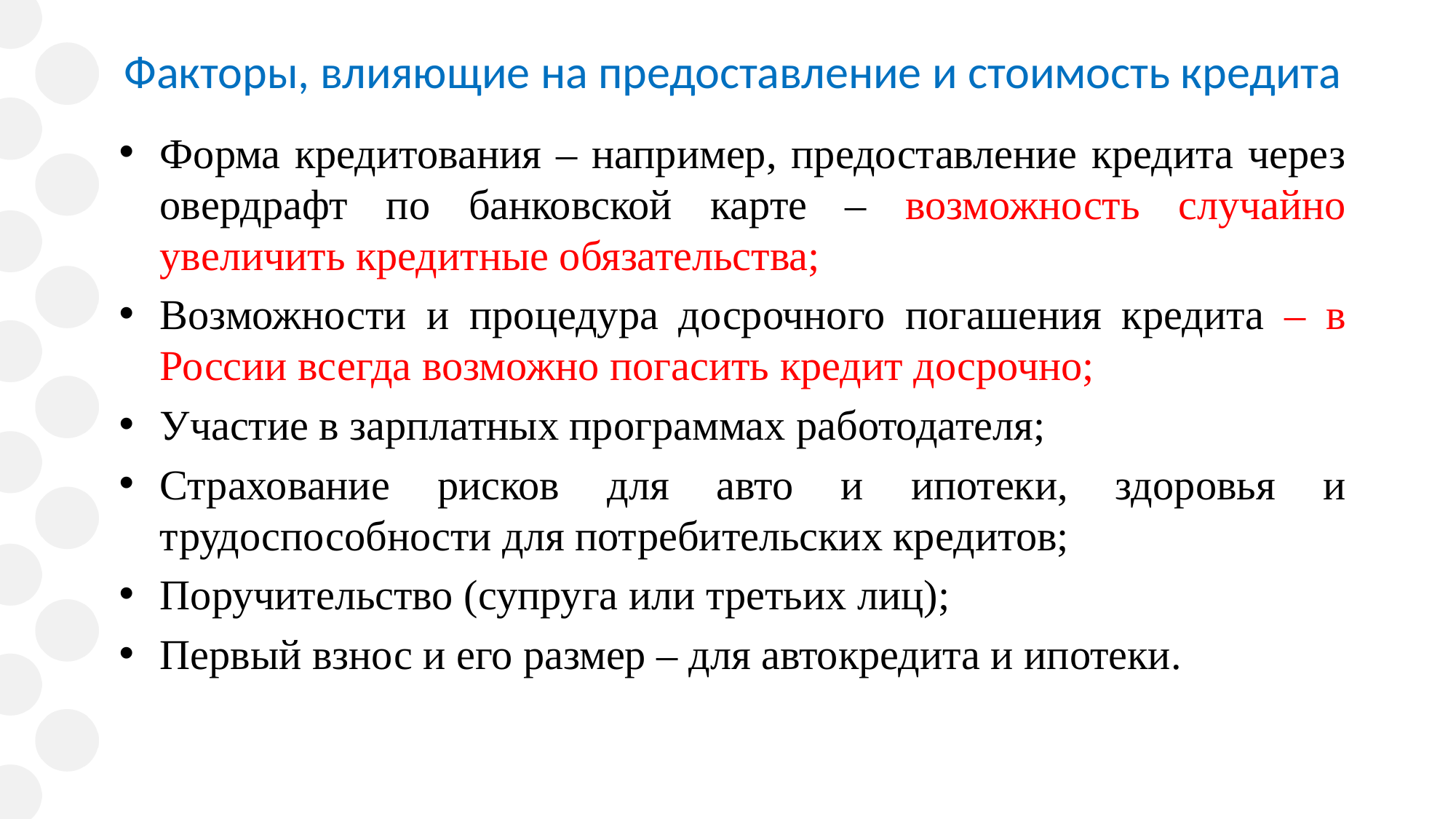

# Факторы, влияющие на предоставление и стоимость кредита
Форма кредитования – например, предоставление кредита через овердрафт по банковской карте – возможность случайно увеличить кредитные обязательства;
Возможности и процедура досрочного погашения кредита – в России всегда возможно погасить кредит досрочно;
Участие в зарплатных программах работодателя;
Страхование рисков для авто и ипотеки, здоровья и трудоспособности для потребительских кредитов;
Поручительство (супруга или третьих лиц);
Первый взнос и его размер – для автокредита и ипотеки.
22